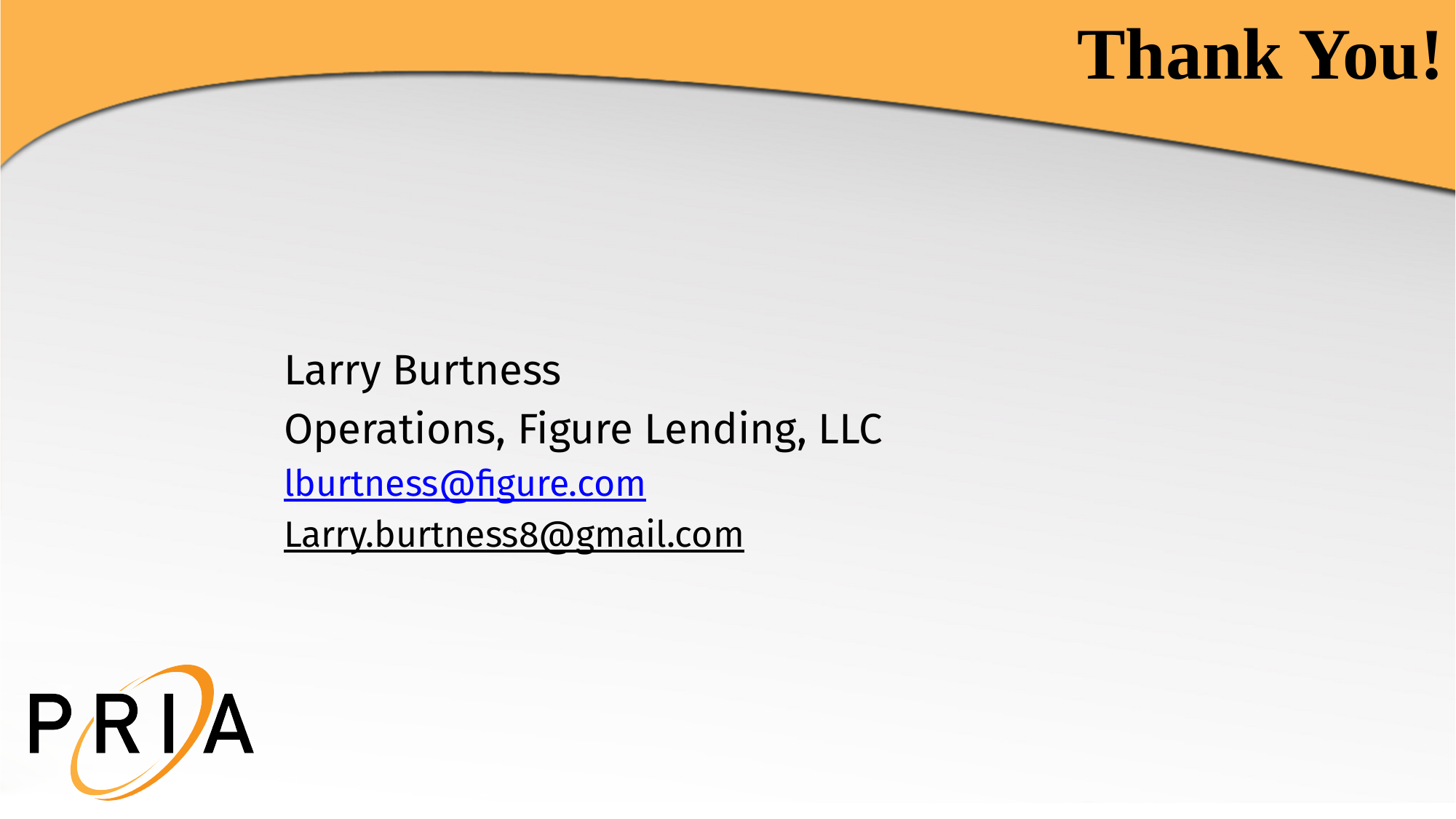

# Thank You!
Larry Burtness
Operations, Figure Lending, LLC
lburtness@figure.com
Larry.burtness8@gmail.com